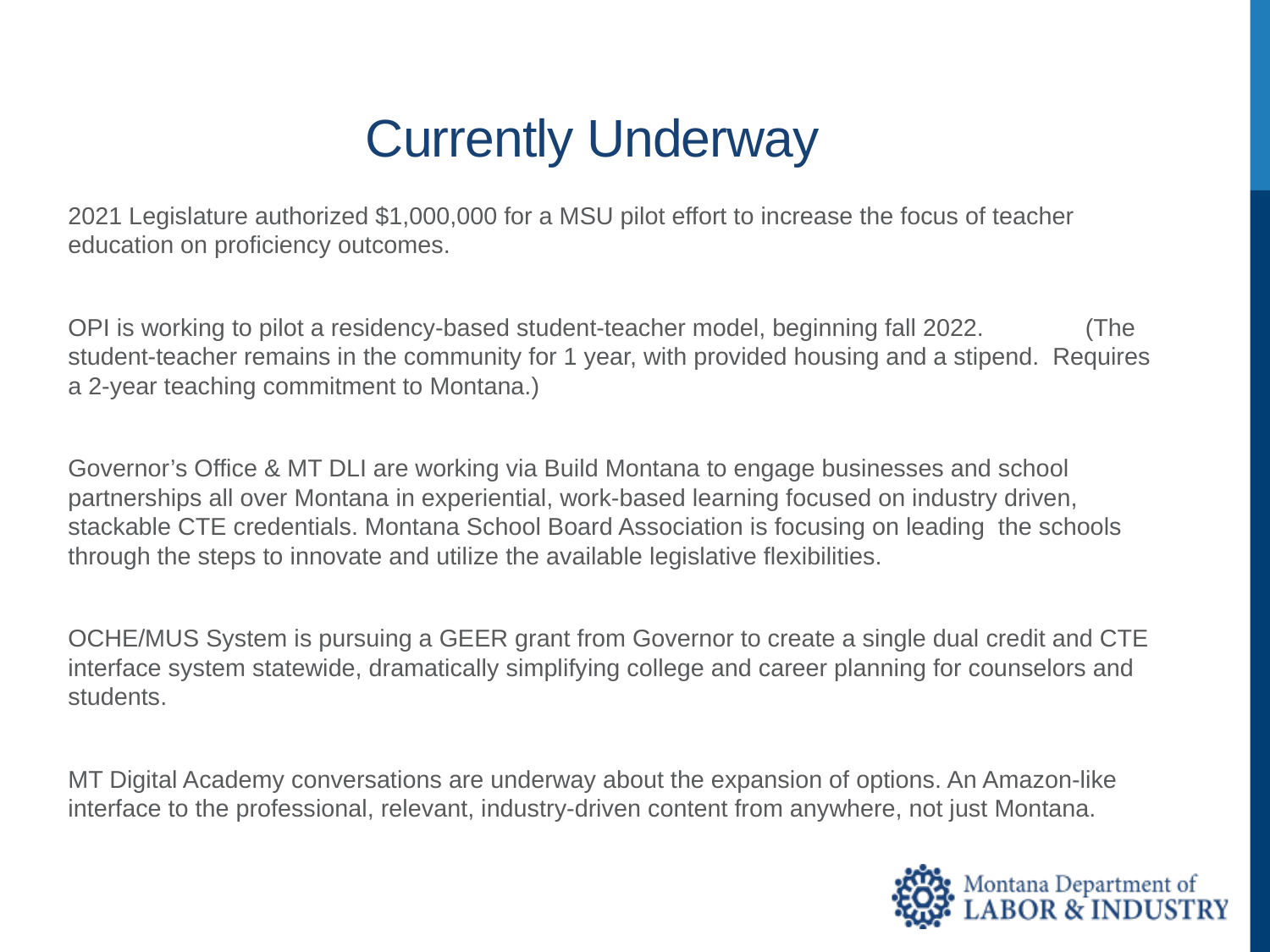

# Currently Underway
2021 Legislature authorized $1,000,000 for a MSU pilot effort to increase the focus of teacher education on proficiency outcomes.

OPI is working to pilot a residency-based student-teacher model, beginning fall 2022.               (The student-teacher remains in the community for 1 year, with provided housing and a stipend.  Requires  a 2-year teaching commitment to Montana.)

Governor’s Office & MT DLI are working via Build Montana to engage businesses and school partnerships all over Montana in experiential, work-based learning focused on industry driven, stackable CTE credentials. Montana School Board Association is focusing on leading  the schools through the steps to innovate and utilize the available legislative flexibilities.

OCHE/MUS System is pursuing a GEER grant from Governor to create a single dual credit and CTE interface system statewide, dramatically simplifying college and career planning for counselors and students.

MT Digital Academy conversations are underway about the expansion of options. An Amazon-like interface to the professional, relevant, industry-driven content from anywhere, not just Montana.